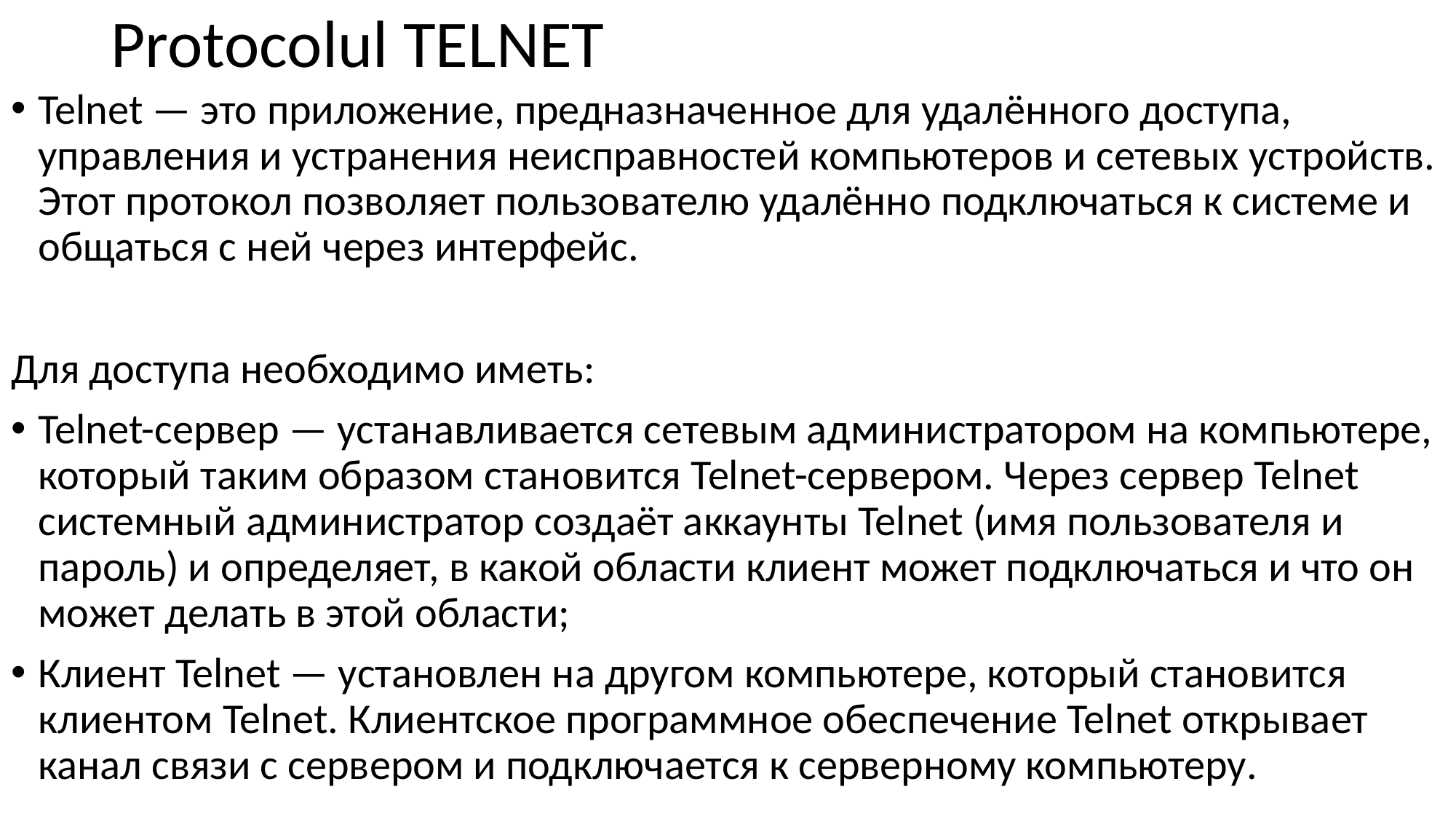

# Protocolul TELNET
Telnet — это приложение, предназначенное для удалённого доступа, управления и устранения неисправностей компьютеров и сетевых устройств. Этот протокол позволяет пользователю удалённо подключаться к системе и общаться с ней через интерфейс.

Для доступа необходимо иметь:
Telnet-сервер — устанавливается сетевым администратором на компьютере, который таким образом становится Telnet-сервером. Через сервер Telnet системный администратор создаёт аккаунты Telnet (имя пользователя и пароль) и определяет, в какой области клиент может подключаться и что он может делать в этой области;
Клиент Telnet — установлен на другом компьютере, который становится клиентом Telnet. Клиентское программное обеспечение Telnet открывает канал связи с сервером и подключается к серверному компьютеру.